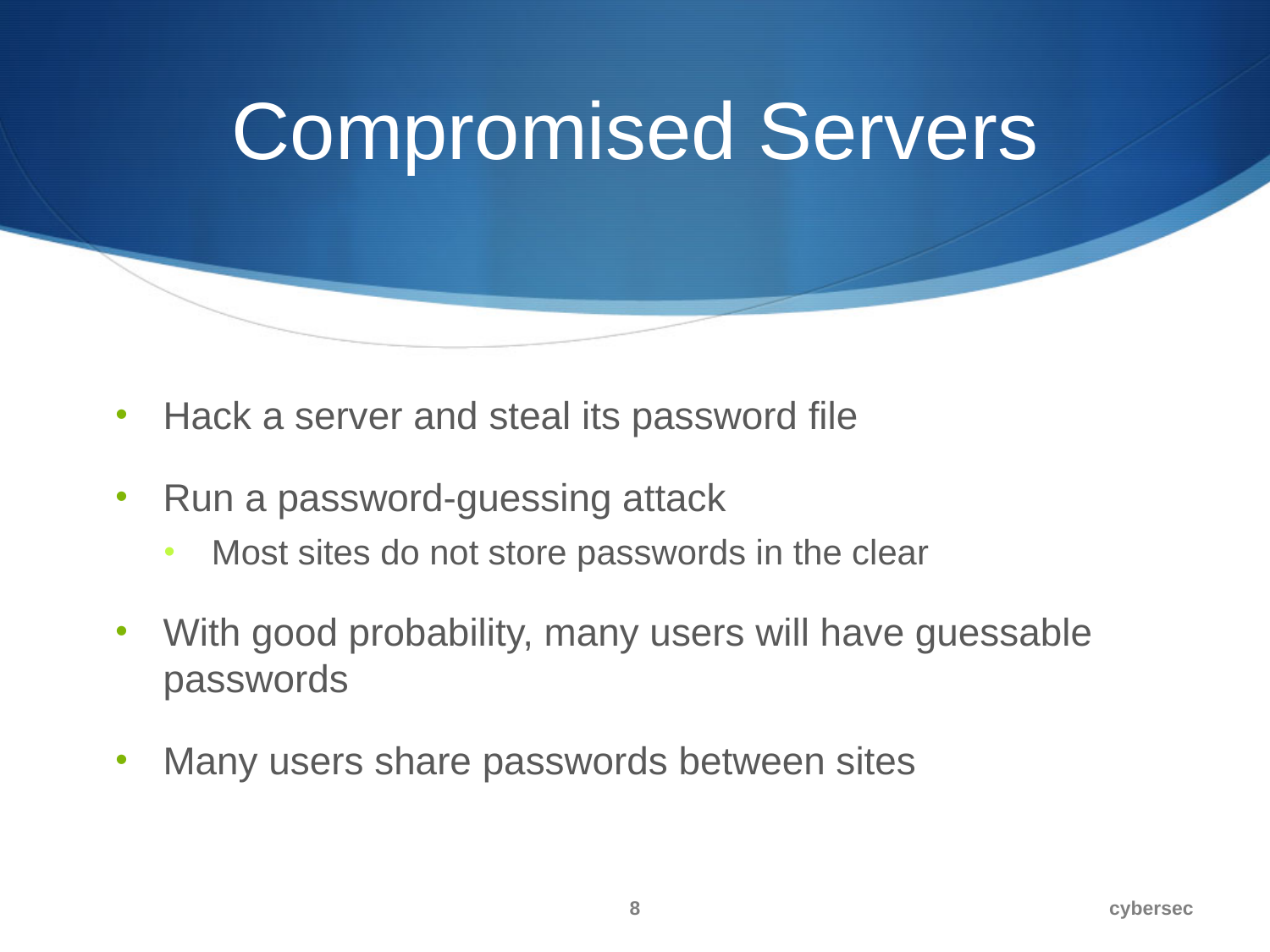

# Compromised Servers
Hack a server and steal its password file
Run a password-guessing attack
Most sites do not store passwords in the clear
With good probability, many users will have guessable passwords
Many users share passwords between sites
8
cybersec